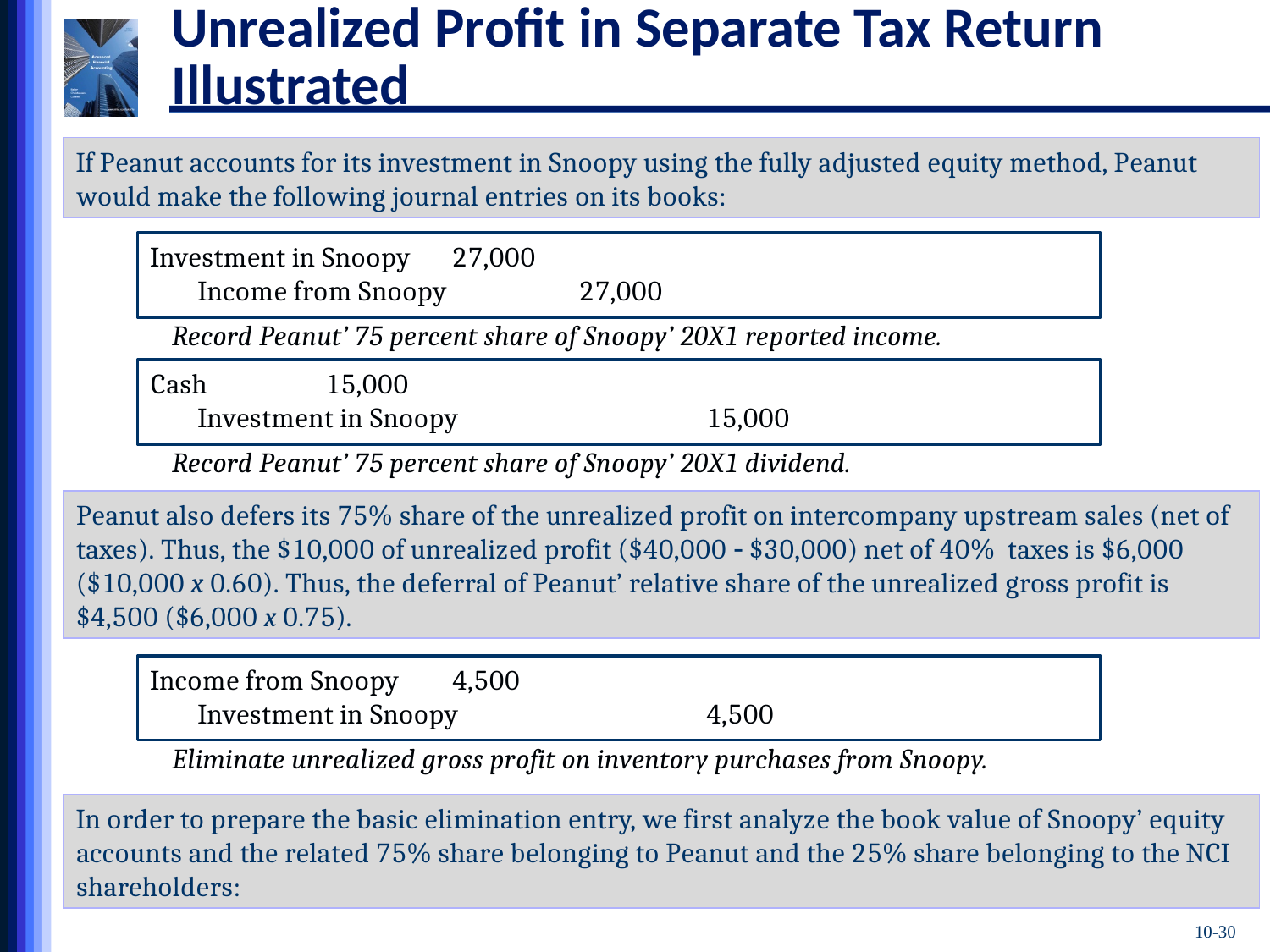

# Unrealized Profit in Separate Tax Return Illustrated
If Peanut accounts for its investment in Snoopy using the fully adjusted equity method, Peanut would make the following journal entries on its books:
Investment in Snoopy	27,000
	Income from Snoopy		27,000
 Record Peanut’ 75 percent share of Snoopy’ 20X1 reported income.
Cash	15,000
	Investment in Snoopy		15,000
 Record Peanut’ 75 percent share of Snoopy’ 20X1 dividend.
Peanut also defers its 75% share of the unrealized profit on intercompany upstream sales (net of taxes). Thus, the $10,000 of unrealized profit ($40,000 − $30,000) net of 40%  taxes is $6,000 ($10,000 x 0.60). Thus, the deferral of Peanut’ relative share of the unrealized gross profit is $4,500 ($6,000 x 0.75).
Income from Snoopy	4,500
	Investment in Snoopy		4,500
 Eliminate unrealized gross profit on inventory purchases from Snoopy.
In order to prepare the basic elimination entry, we first analyze the book value of Snoopy’ equity accounts and the related 75% share belonging to Peanut and the 25% share belonging to the NCI shareholders:
10-30